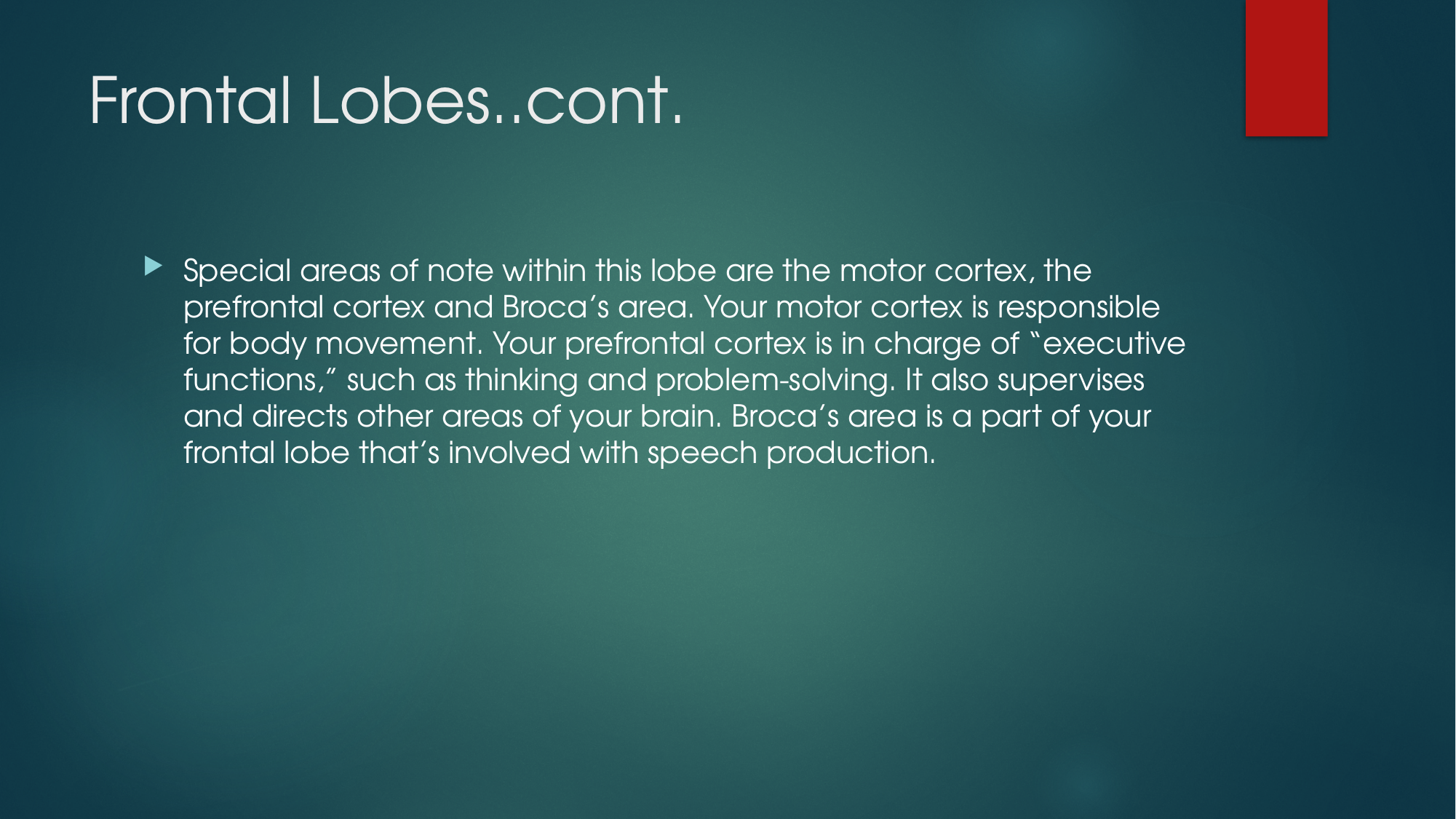

# Frontal Lobes..cont.
Special areas of note within this lobe are the motor cortex, the prefrontal cortex and Broca’s area. Your motor cortex is responsible for body movement. Your prefrontal cortex is in charge of “executive functions,” such as thinking and problem-solving. It also supervises and directs other areas of your brain. Broca’s area is a part of your frontal lobe that’s involved with speech production.